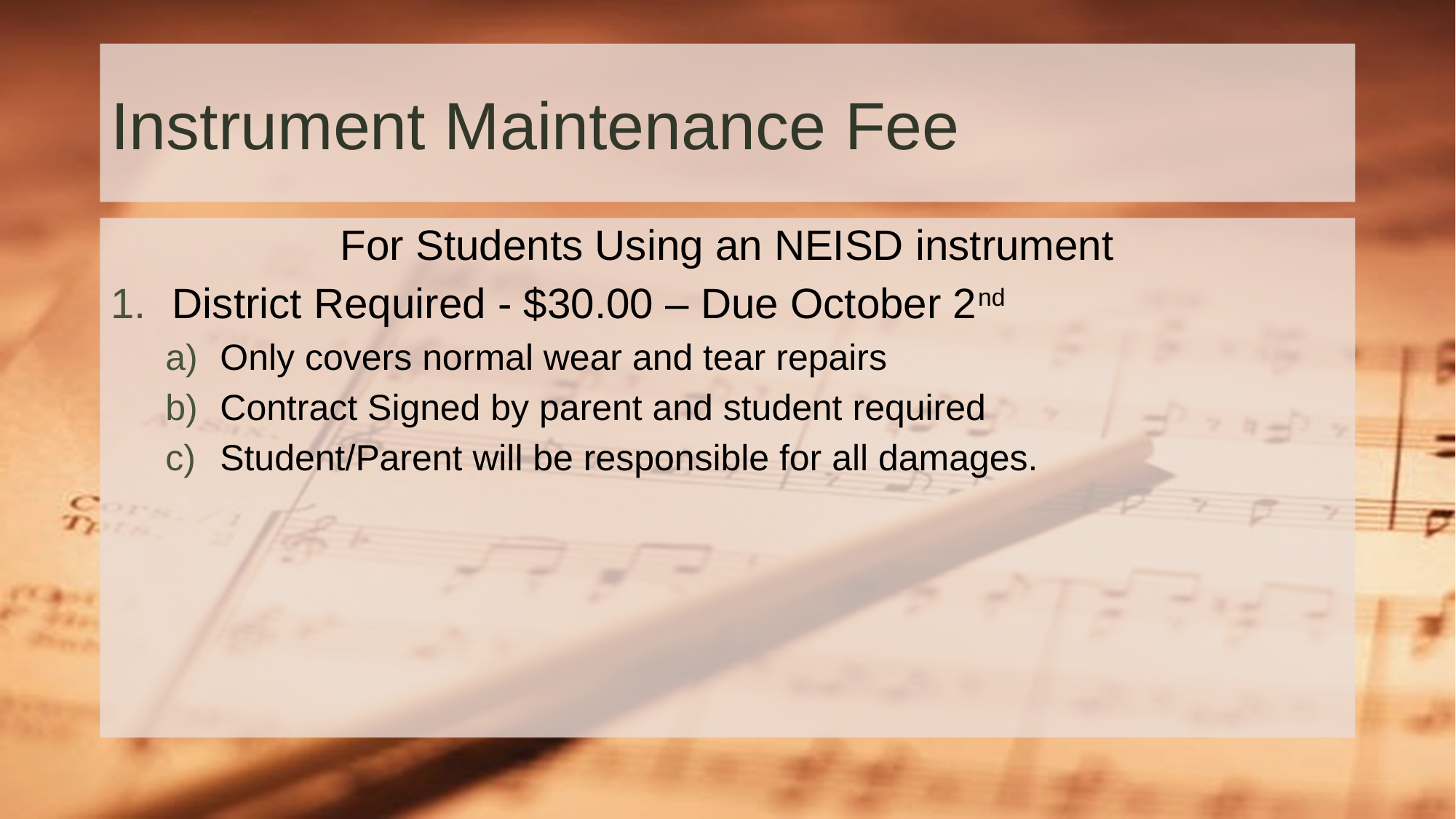

# Instrument Maintenance Fee
For Students Using an NEISD instrument
District Required - $30.00 – Due October 2nd
Only covers normal wear and tear repairs
Contract Signed by parent and student required
Student/Parent will be responsible for all damages.